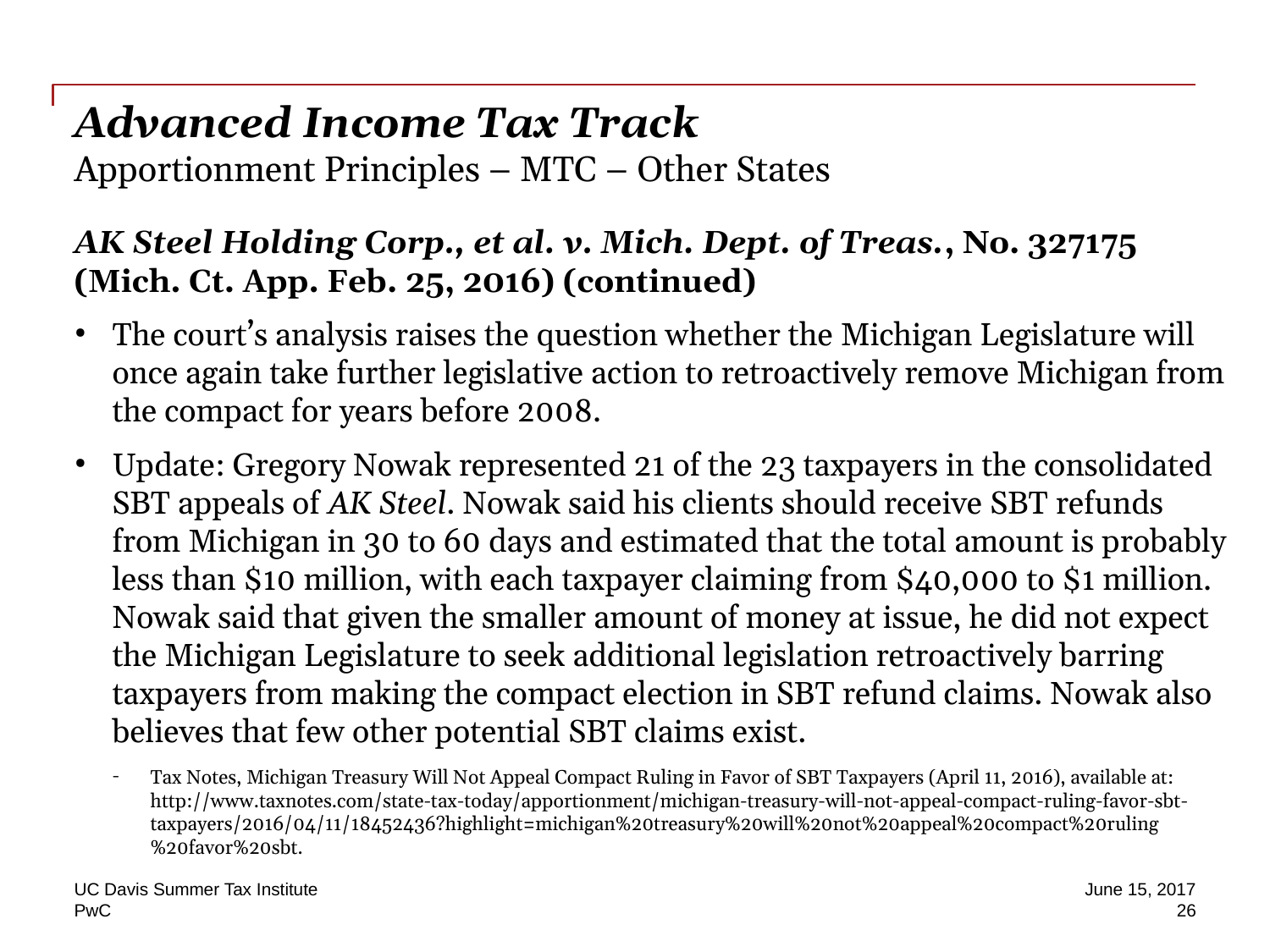

# Advanced Income Tax Track Apportionment Principles – MTC – Other States
AK Steel Holding Corp., et al. v. Mich. Dept. of Treas., No. 327175 (Mich. Ct. App. Feb. 25, 2016) (continued)
The court’s analysis raises the question whether the Michigan Legislature will once again take further legislative action to retroactively remove Michigan from the compact for years before 2008.
Update: Gregory Nowak represented 21 of the 23 taxpayers in the consolidated SBT appeals of AK Steel. Nowak said his clients should receive SBT refunds from Michigan in 30 to 60 days and estimated that the total amount is probably less than $10 million, with each taxpayer claiming from $40,000 to $1 million. Nowak said that given the smaller amount of money at issue, he did not expect the Michigan Legislature to seek additional legislation retroactively barring taxpayers from making the compact election in SBT refund claims. Nowak also believes that few other potential SBT claims exist.
Tax Notes, Michigan Treasury Will Not Appeal Compact Ruling in Favor of SBT Taxpayers (April 11, 2016), available at: http://www.taxnotes.com/state-tax-today/apportionment/michigan-treasury-will-not-appeal-compact-ruling-favor-sbt-taxpayers/2016/04/11/18452436?highlight=michigan%20treasury%20will%20not%20appeal%20compact%20ruling%20favor%20sbt.
UC Davis Summer Tax Institute
June 15, 2017
26